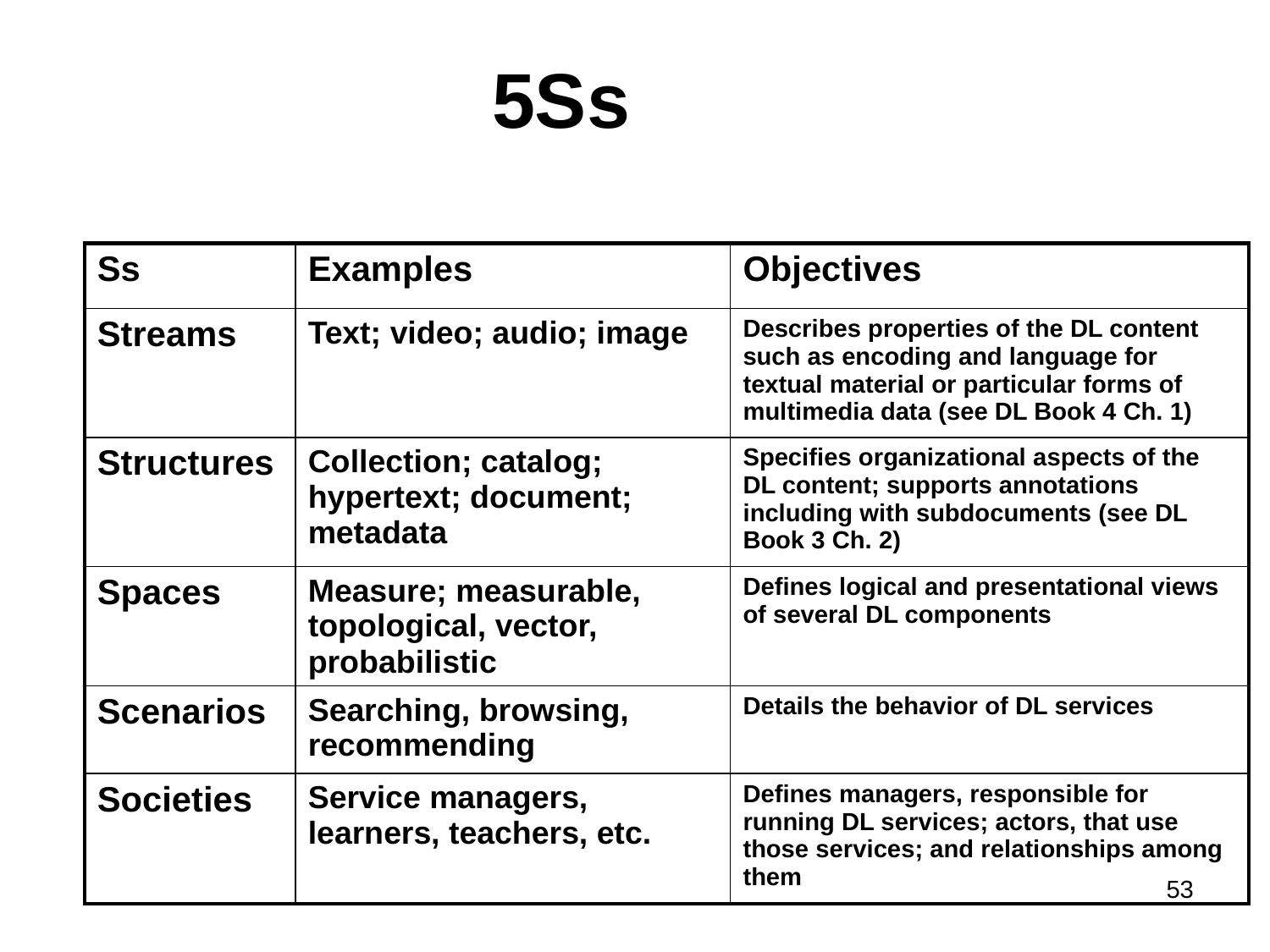

# 5Ss
| Ss | Examples | Objectives |
| --- | --- | --- |
| Streams | Text; video; audio; image | Describes properties of the DL content such as encoding and language for textual material or particular forms of multimedia data (see DL Book 4 Ch. 1) |
| Structures | Collection; catalog; hypertext; document; metadata | Specifies organizational aspects of the DL content; supports annotations including with subdocuments (see DL Book 3 Ch. 2) |
| Spaces | Measure; measurable, topological, vector, probabilistic | Defines logical and presentational views of several DL components |
| Scenarios | Searching, browsing, recommending | Details the behavior of DL services |
| Societies | Service managers, learners, teachers, etc. | Defines managers, responsible for running DL services; actors, that use those services; and relationships among them |
53